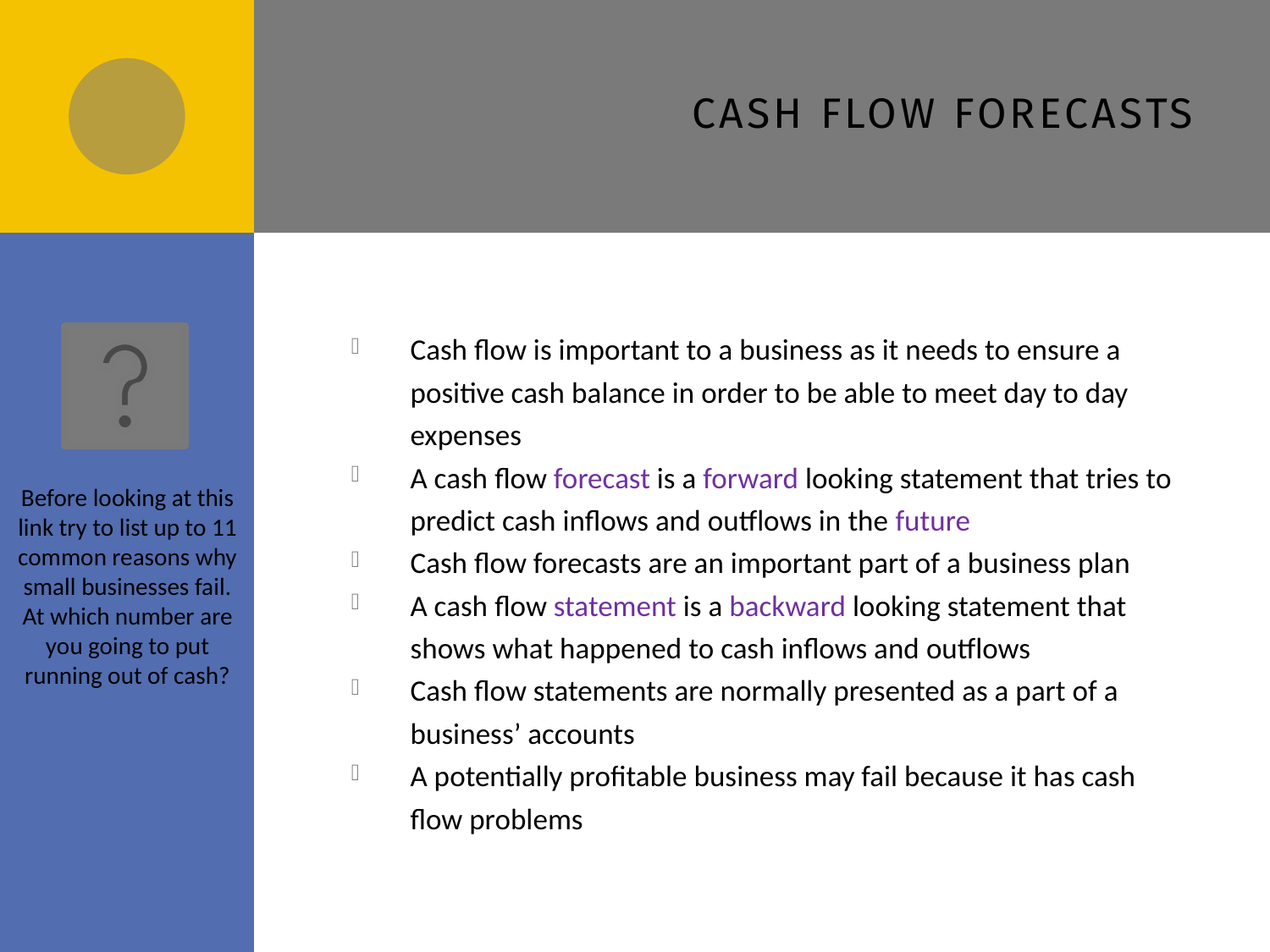

# cash flow forecasts
Cash flow is important to a business as it needs to ensure a positive cash balance in order to be able to meet day to day expenses
A cash flow forecast is a forward looking statement that tries to predict cash inflows and outflows in the future
Cash flow forecasts are an important part of a business plan
A cash flow statement is a backward looking statement that shows what happened to cash inflows and outflows
Cash flow statements are normally presented as a part of a business’ accounts
A potentially profitable business may fail because it has cash flow problems

Before looking at this link try to list up to 11 common reasons why small businesses fail. At which number are you going to put running out of cash?